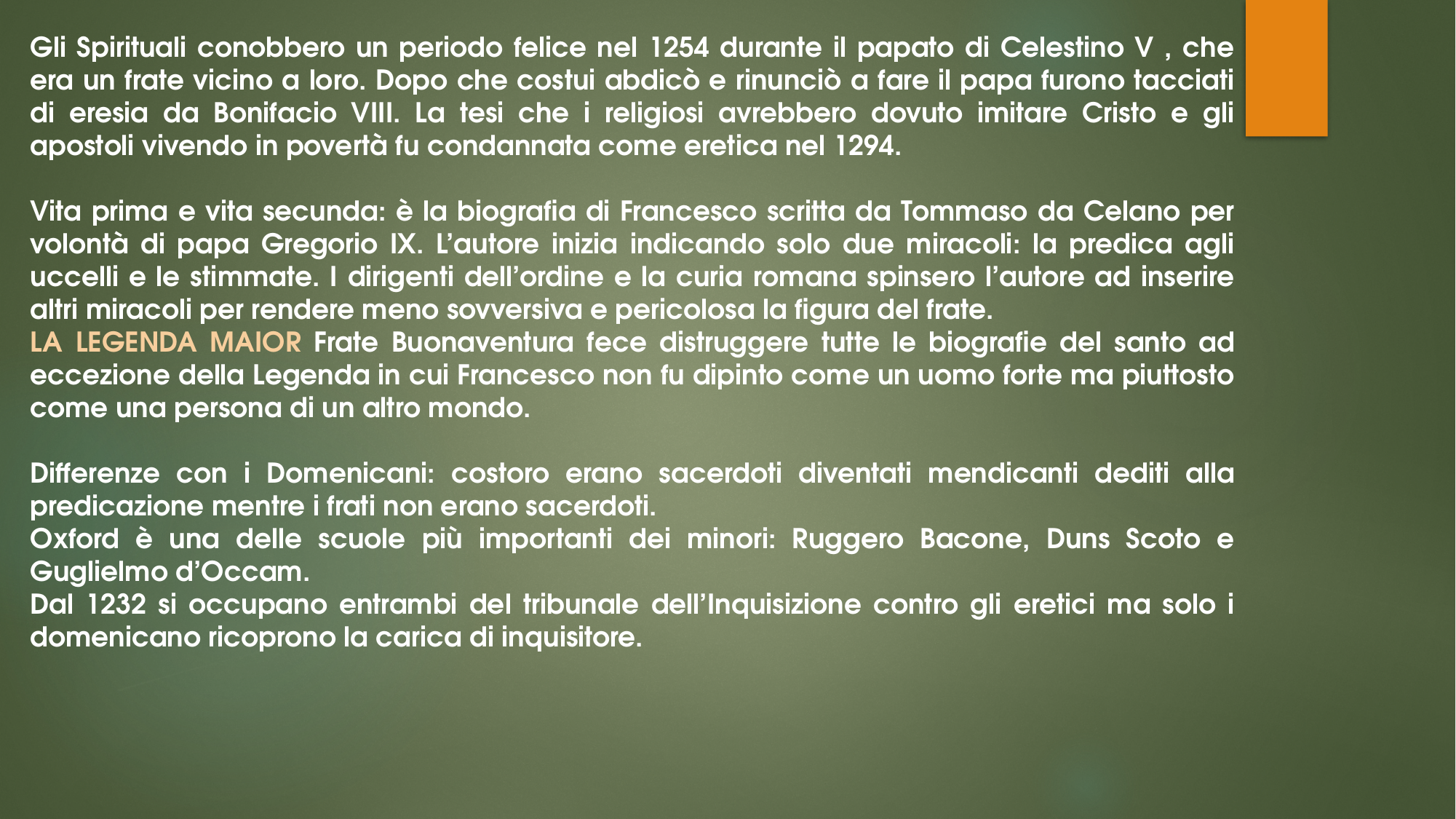

Gli Spirituali conobbero un periodo felice nel 1254 durante il papato di Celestino V , che era un frate vicino a loro. Dopo che costui abdicò e rinunciò a fare il papa furono tacciati di eresia da Bonifacio VIII. La tesi che i religiosi avrebbero dovuto imitare Cristo e gli apostoli vivendo in povertà fu condannata come eretica nel 1294.

Vita prima e vita secunda: è la biografia di Francesco scritta da Tommaso da Celano per volontà di papa Gregorio IX. L’autore inizia indicando solo due miracoli: la predica agli uccelli e le stimmate. I dirigenti dell’ordine e la curia romana spinsero l’autore ad inserire altri miracoli per rendere meno sovversiva e pericolosa la figura del frate.
LA LEGENDA MAIOR Frate Buonaventura fece distruggere tutte le biografie del santo ad eccezione della Legenda in cui Francesco non fu dipinto come un uomo forte ma piuttosto come una persona di un altro mondo.

Differenze con i Domenicani: costoro erano sacerdoti diventati mendicanti dediti alla predicazione mentre i frati non erano sacerdoti.
Oxford è una delle scuole più importanti dei minori: Ruggero Bacone, Duns Scoto e Guglielmo d’Occam.
Dal 1232 si occupano entrambi del tribunale dell’Inquisizione contro gli eretici ma solo i domenicano ricoprono la carica di inquisitore.